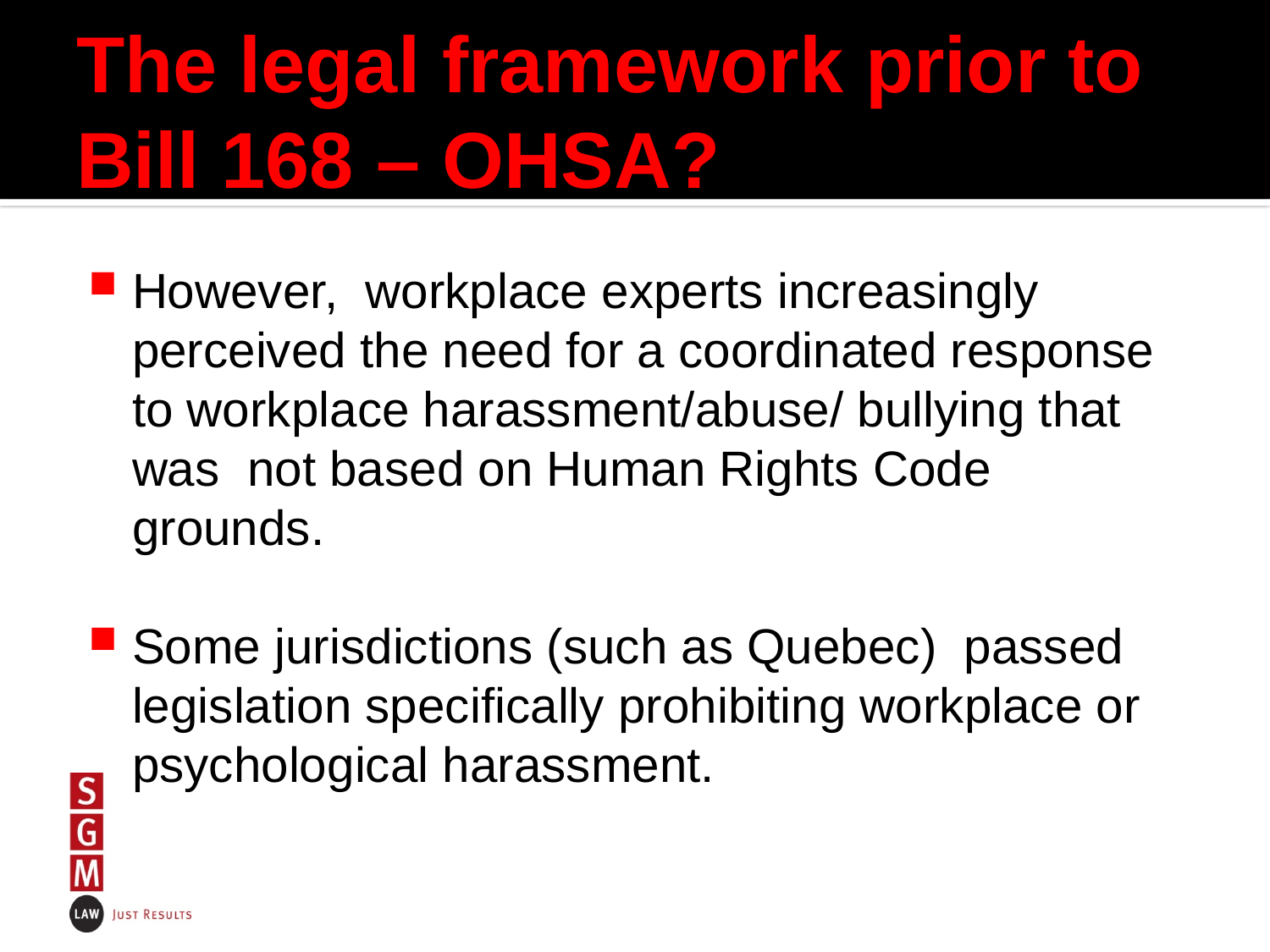

# The legal framework prior to Bill 168 – OHSA?
However,  workplace experts increasingly perceived the need for a coordinated response to workplace harassment/abuse/ bullying that was  not based on Human Rights Code grounds.

Some jurisdictions (such as Quebec)  passed legislation specifically prohibiting workplace or psychological harassment.